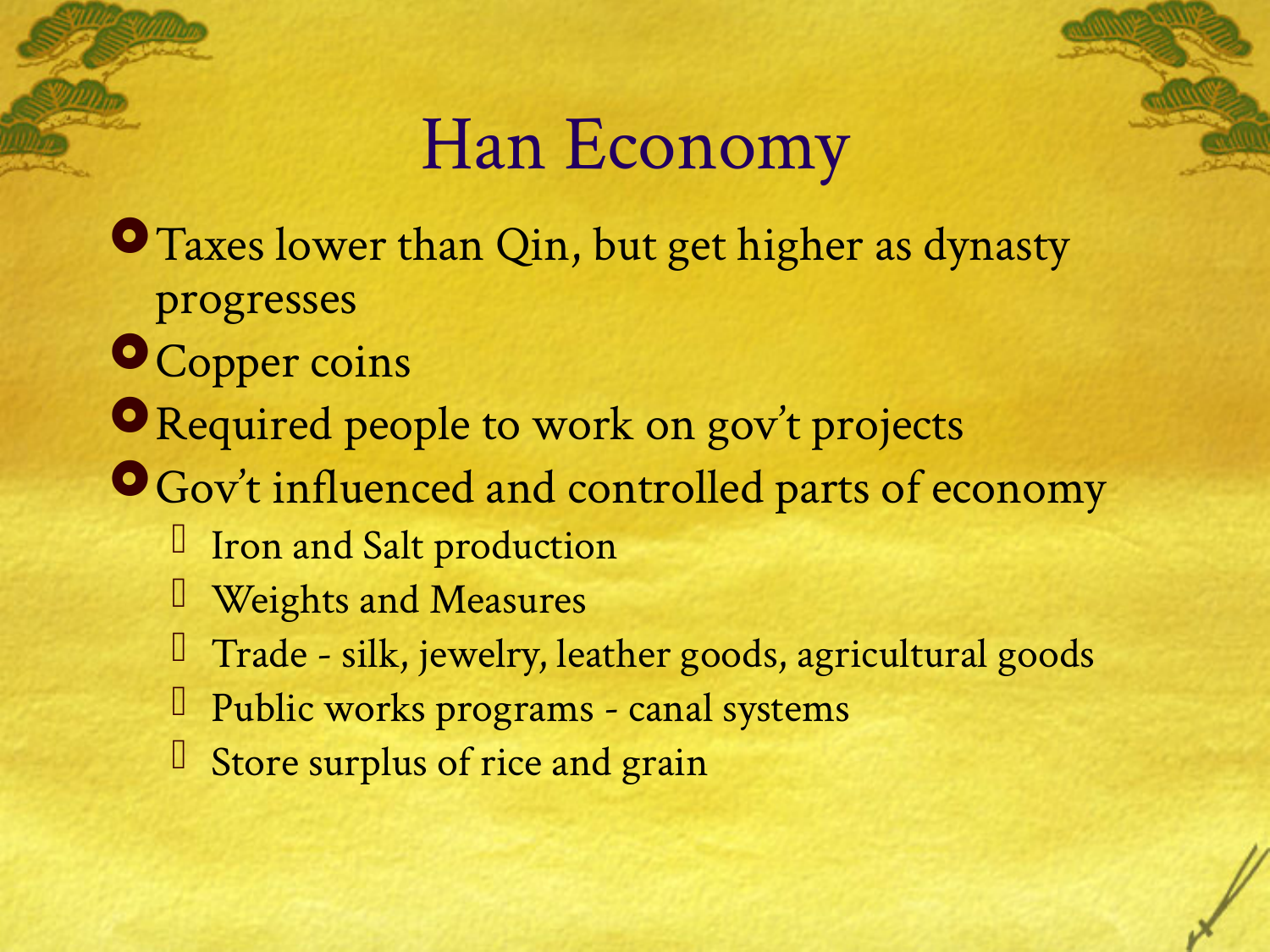

# Han Economy
Taxes lower than Qin, but get higher as dynasty progresses
Copper coins
Required people to work on gov’t projects
Gov’t influenced and controlled parts of economy
Iron and Salt production
Weights and Measures
Trade - silk, jewelry, leather goods, agricultural goods
Public works programs - canal systems
Store surplus of rice and grain